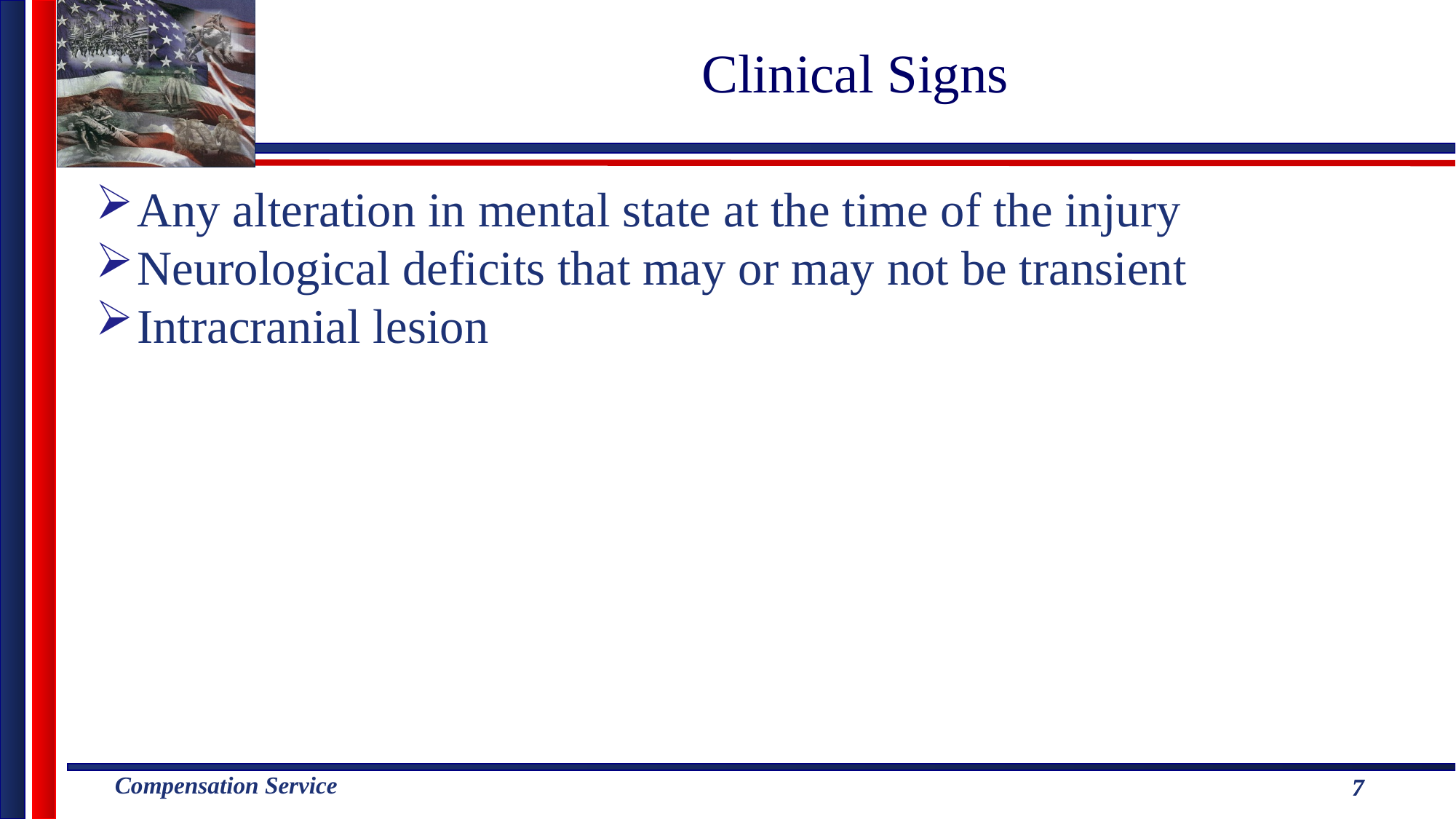

Clinical Signs
Any alteration in mental state at the time of the injury
Neurological deficits that may or may not be transient
Intracranial lesion
7
7